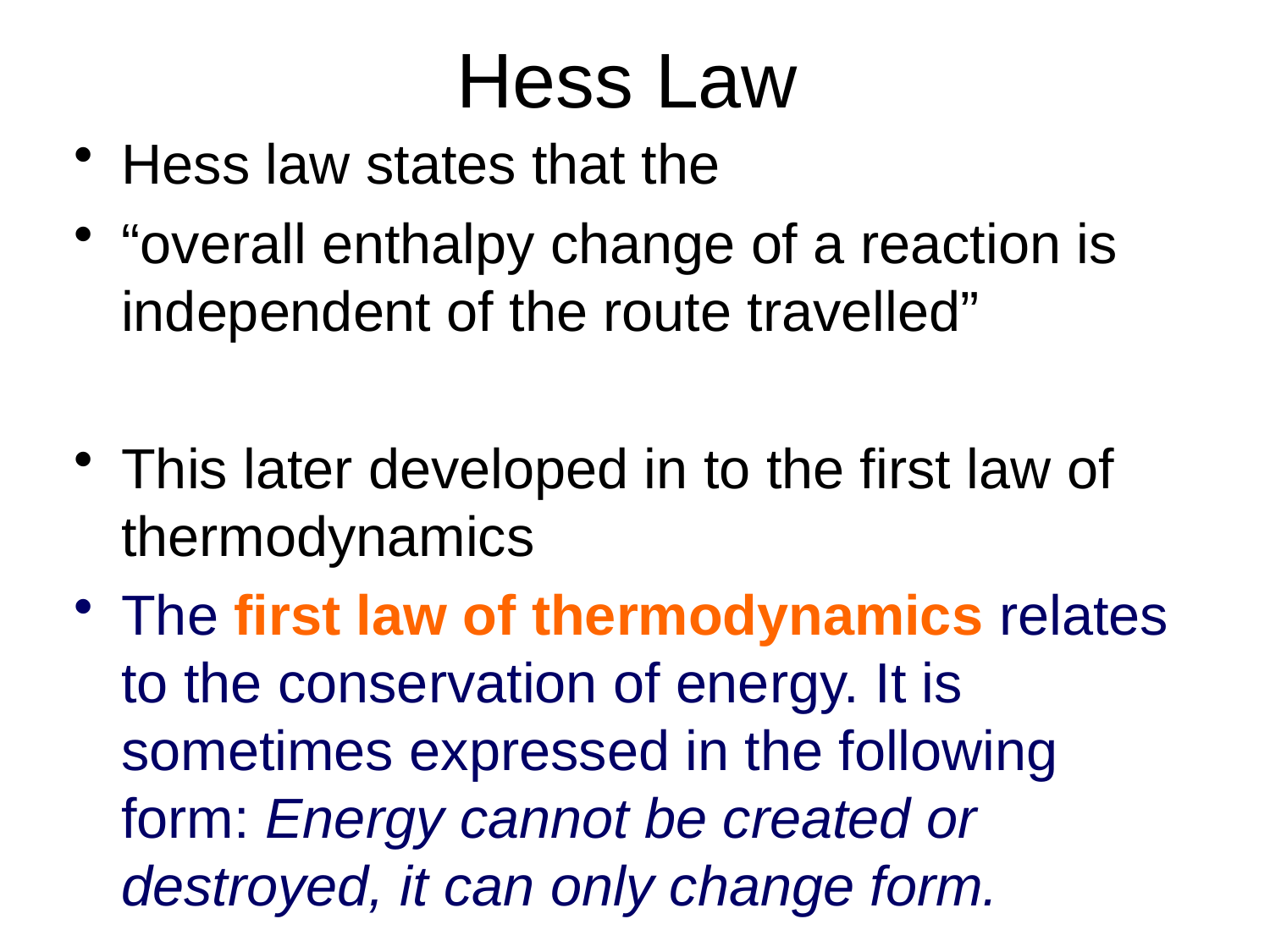

# Hess Law
Hess law states that the
“overall enthalpy change of a reaction is independent of the route travelled”

This later developed in to the first law of thermodynamics
The first law of thermodynamics relates to the conservation of energy. It is sometimes expressed in the following form: Energy cannot be created or destroyed, it can only change form.